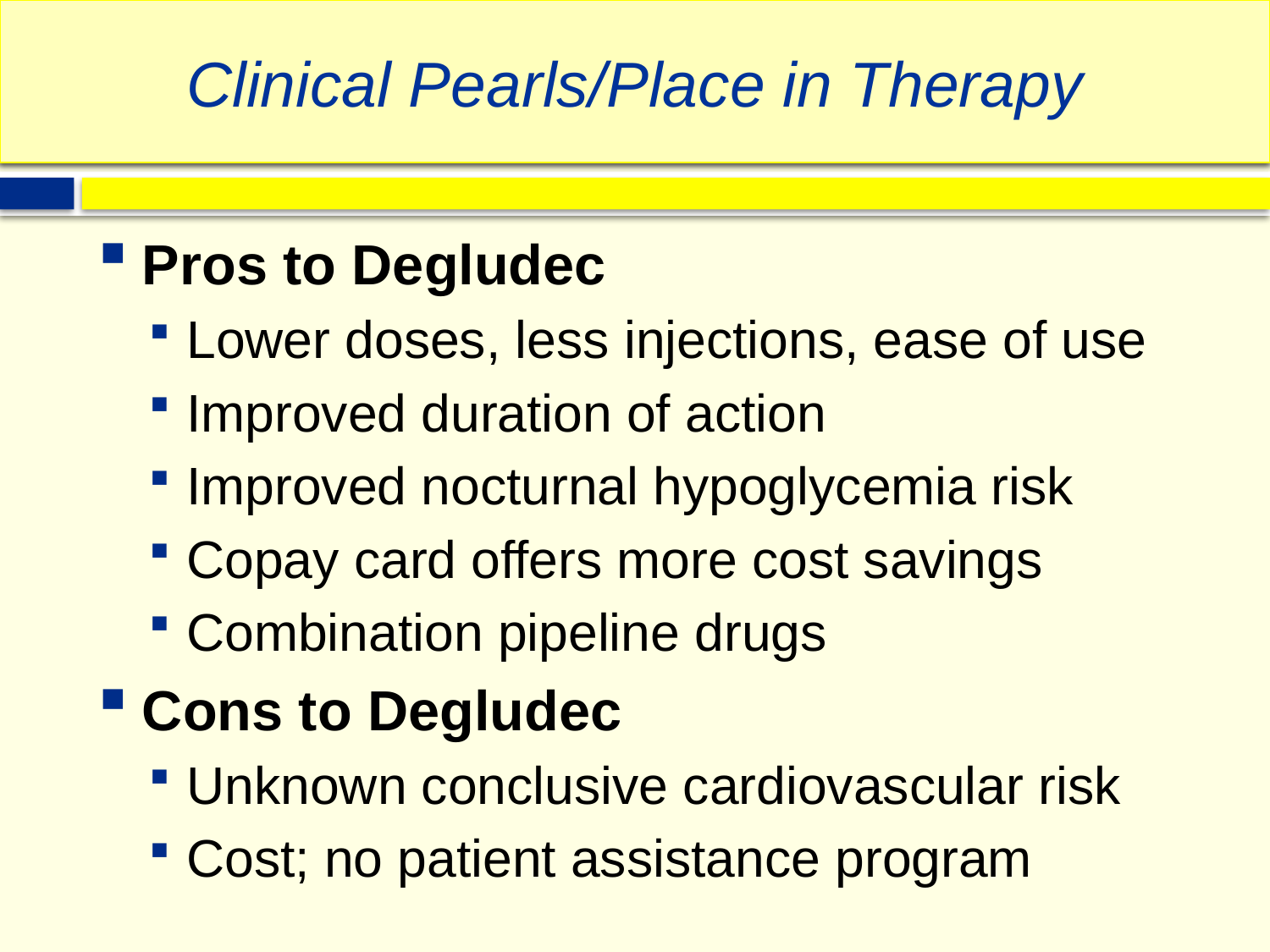

# Clinical Pearls/Place in Therapy
Pros to Degludec
Lower doses, less injections, ease of use
Improved duration of action
Improved nocturnal hypoglycemia risk
Copay card offers more cost savings
Combination pipeline drugs
Cons to Degludec
Unknown conclusive cardiovascular risk
Cost; no patient assistance program